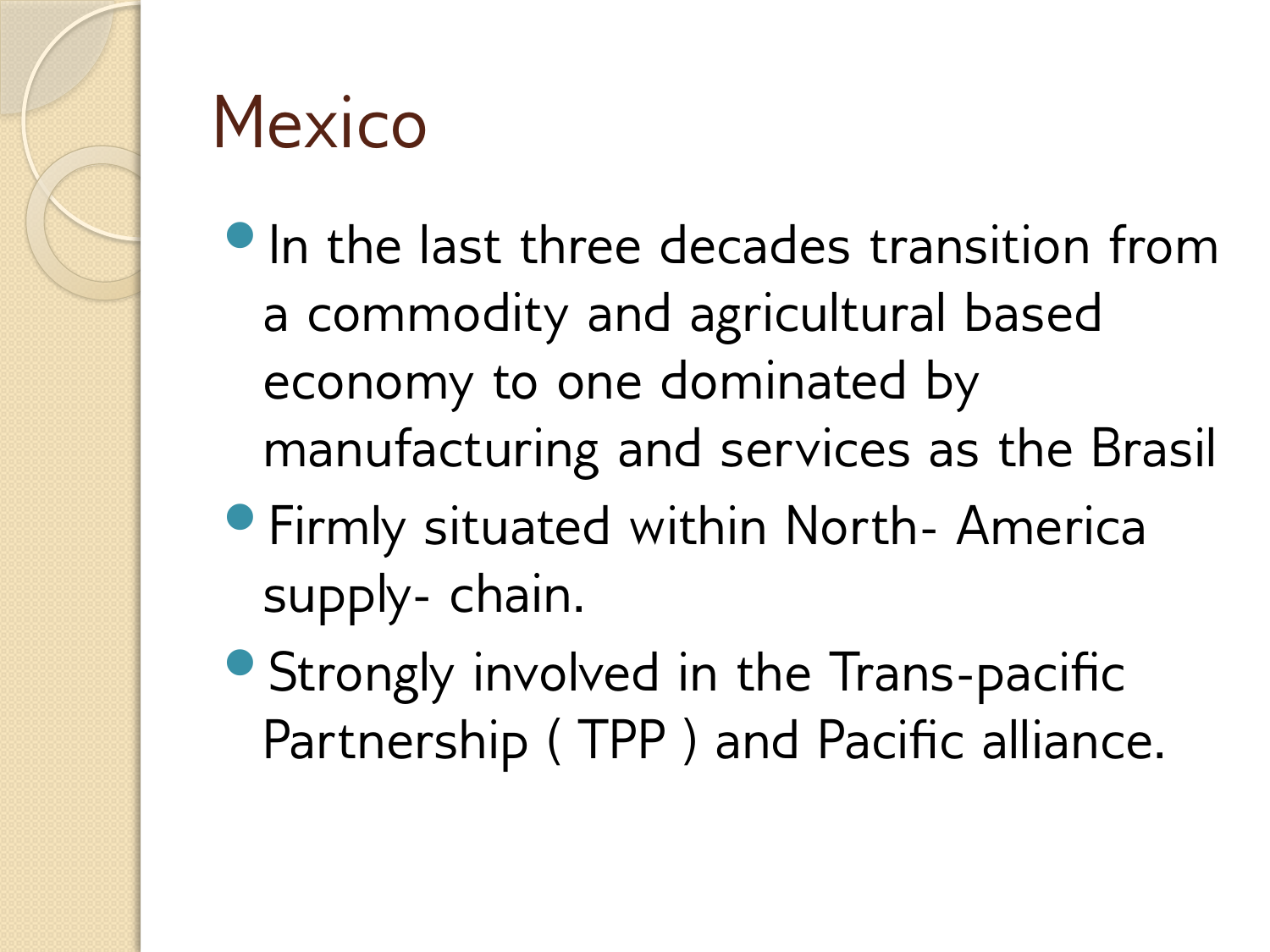

# Mexico
In the last three decades transition from a commodity and agricultural based economy to one dominated by manufacturing and services as the Brasil
Firmly situated within North- America supply- chain.
Strongly involved in the Trans-pacific Partnership ( TPP ) and Pacific alliance.